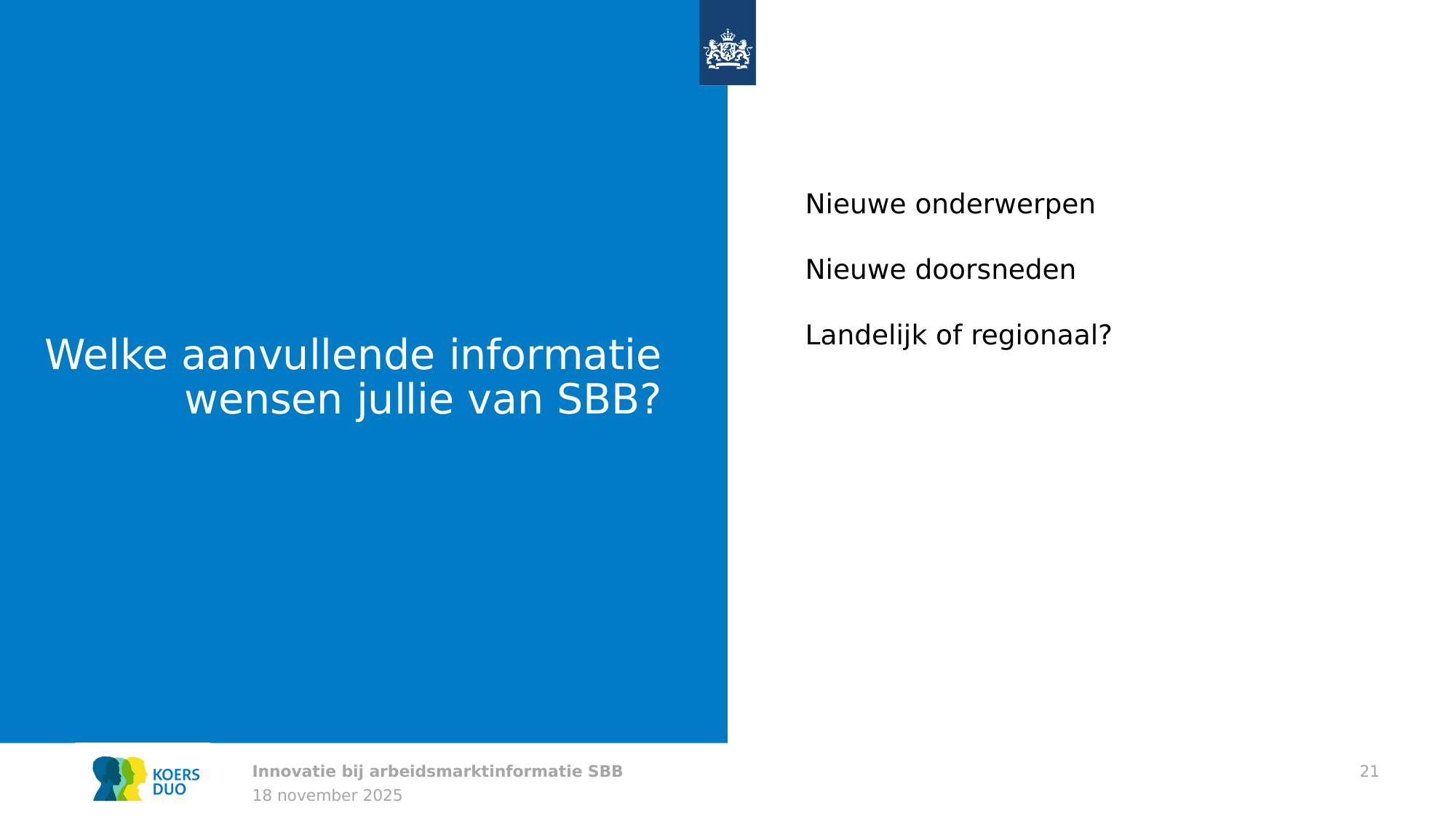

Nieuwe onderwerpen

Nieuwe doorsneden

Landelijk of regionaal?

# Welke aanvullende informatie wensen jullie van SBB?
Innovatie bij arbeidsmarktinformatie SBB
21
18 november 2025